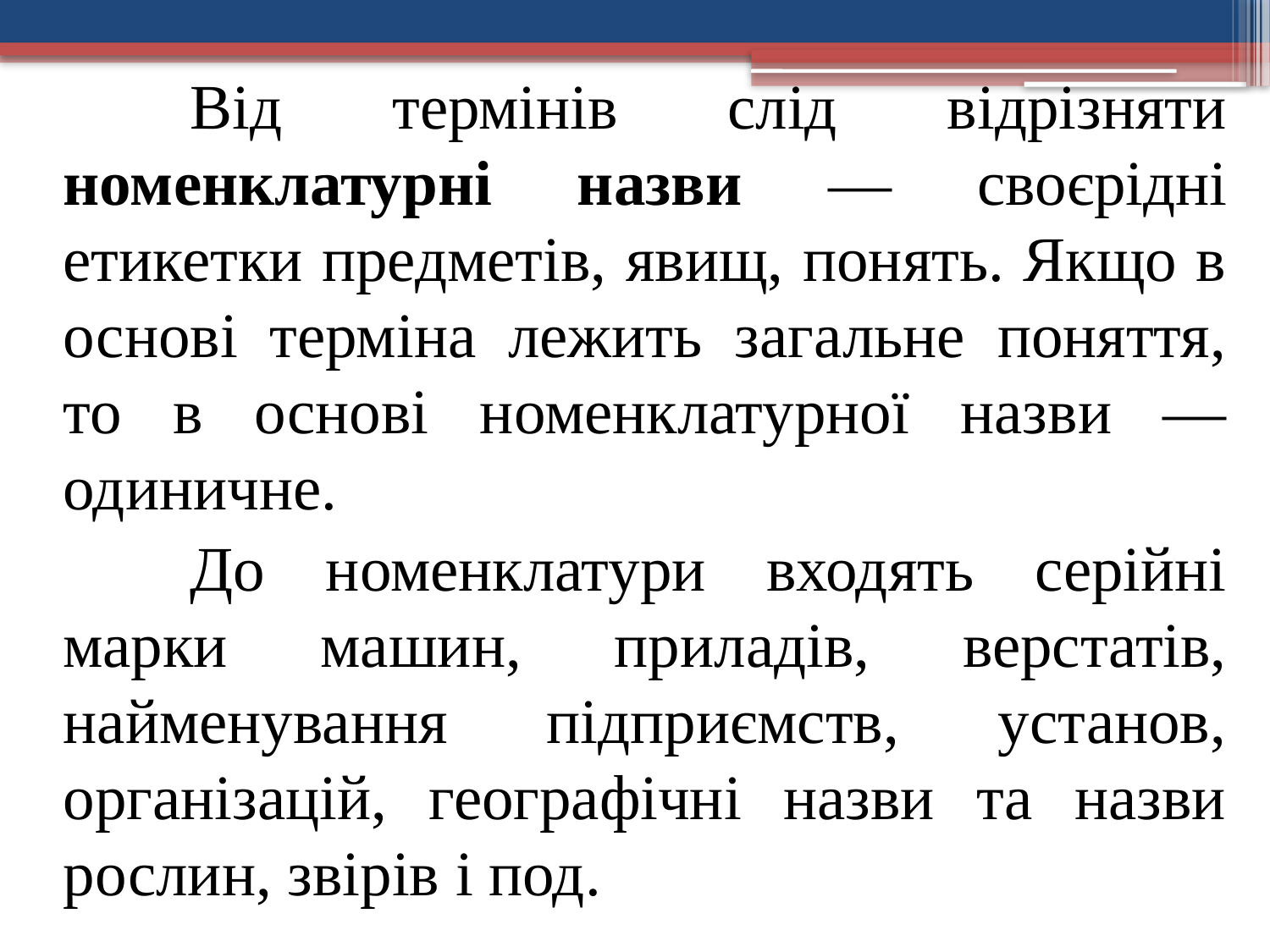

Від термінів слід відрізняти номенклатурні назви — своєрідні етикетки предметів, явищ, понять. Якщо в основі терміна лежить загальне поняття, то в основі номенклатурної назви — одиничне.
		До номенклатури входять серійні марки машин, приладів, верстатів, найменування підприємств, установ, організацій, географічні назви та назви рослин, звірів і под.